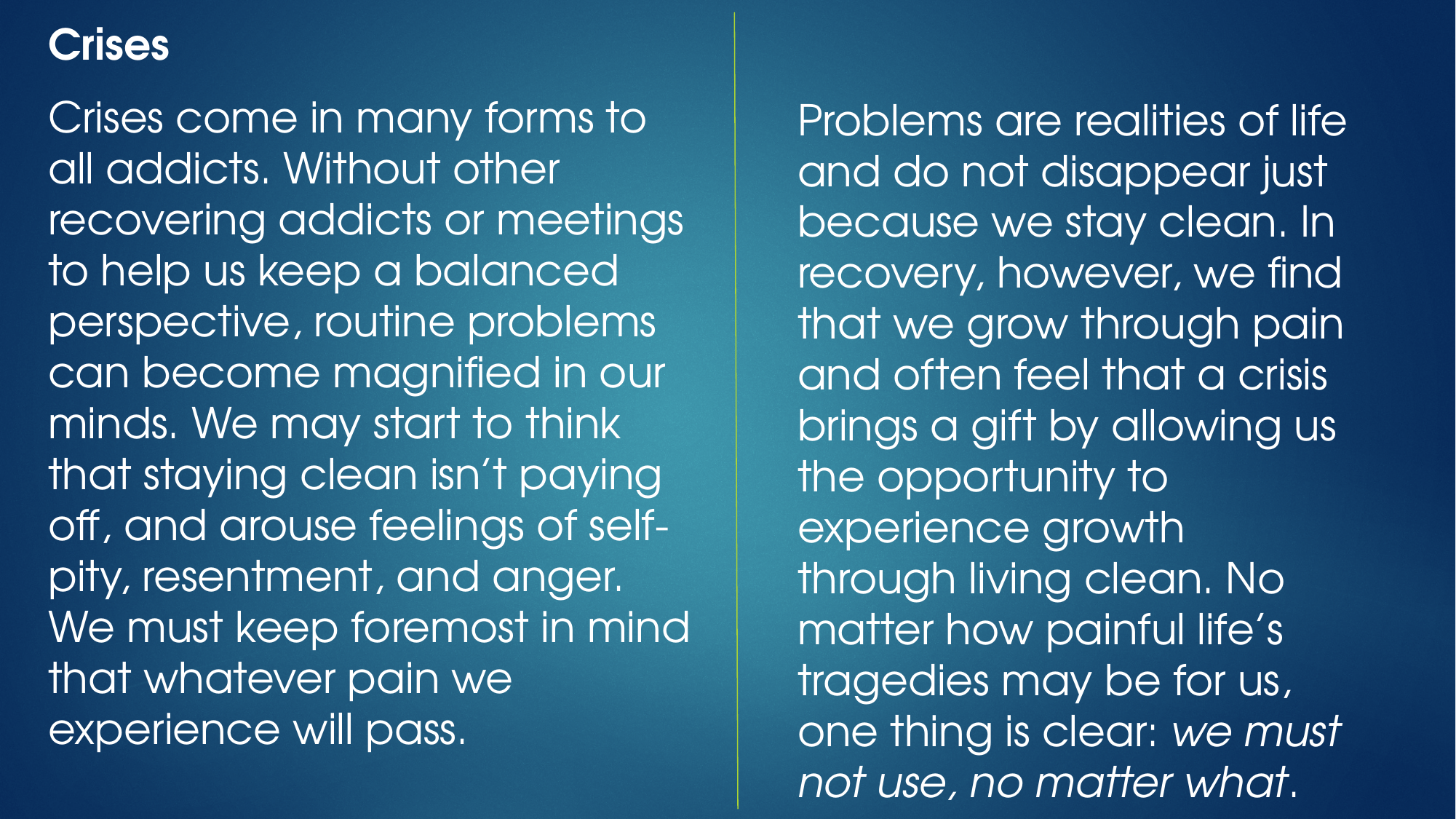

Crises
Crises come in many forms to all addicts. Without other recovering addicts or meetings to help us keep a balanced perspective, routine problems can become magnified in our minds. We may start to think that staying clean isn’t paying off, and arouse feelings of self-pity, resentment, and anger. We must keep foremost in mind that whatever pain we experience will pass.
Problems are realities of life and do not disappear just because we stay clean. In recovery, however, we find that we grow through pain and often feel that a crisis brings a gift by allowing us the opportunity to experience growth through living clean. No matter how painful life’s tragedies may be for us, one thing is clear: we must not use, no matter what.